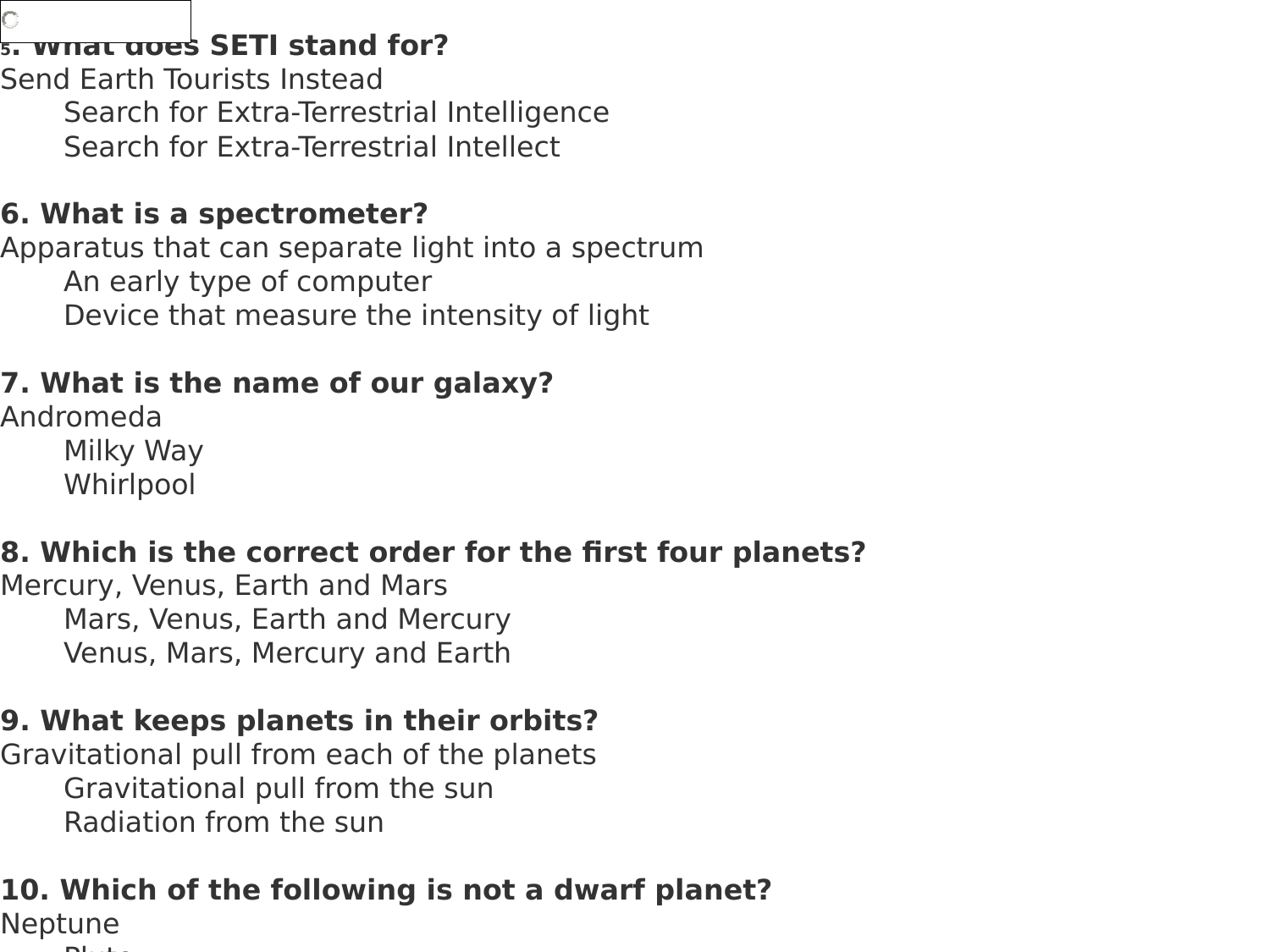

5. What does SETI stand for?
Send Earth Tourists Instead
Search for Extra-Terrestrial Intelligence
Search for Extra-Terrestrial Intellect
6. What is a spectrometer?
Apparatus that can separate light into a spectrum
An early type of computer
Device that measure the intensity of light
7. What is the name of our galaxy?
Andromeda
Milky Way
Whirlpool
8. Which is the correct order for the first four planets?
Mercury, Venus, Earth and Mars
Mars, Venus, Earth and Mercury
Venus, Mars, Mercury and Earth
9. What keeps planets in their orbits?
Gravitational pull from each of the planets
Gravitational pull from the sun
Radiation from the sun
10. Which of the following is not a dwarf planet?
Neptune
Pluto
Ceres